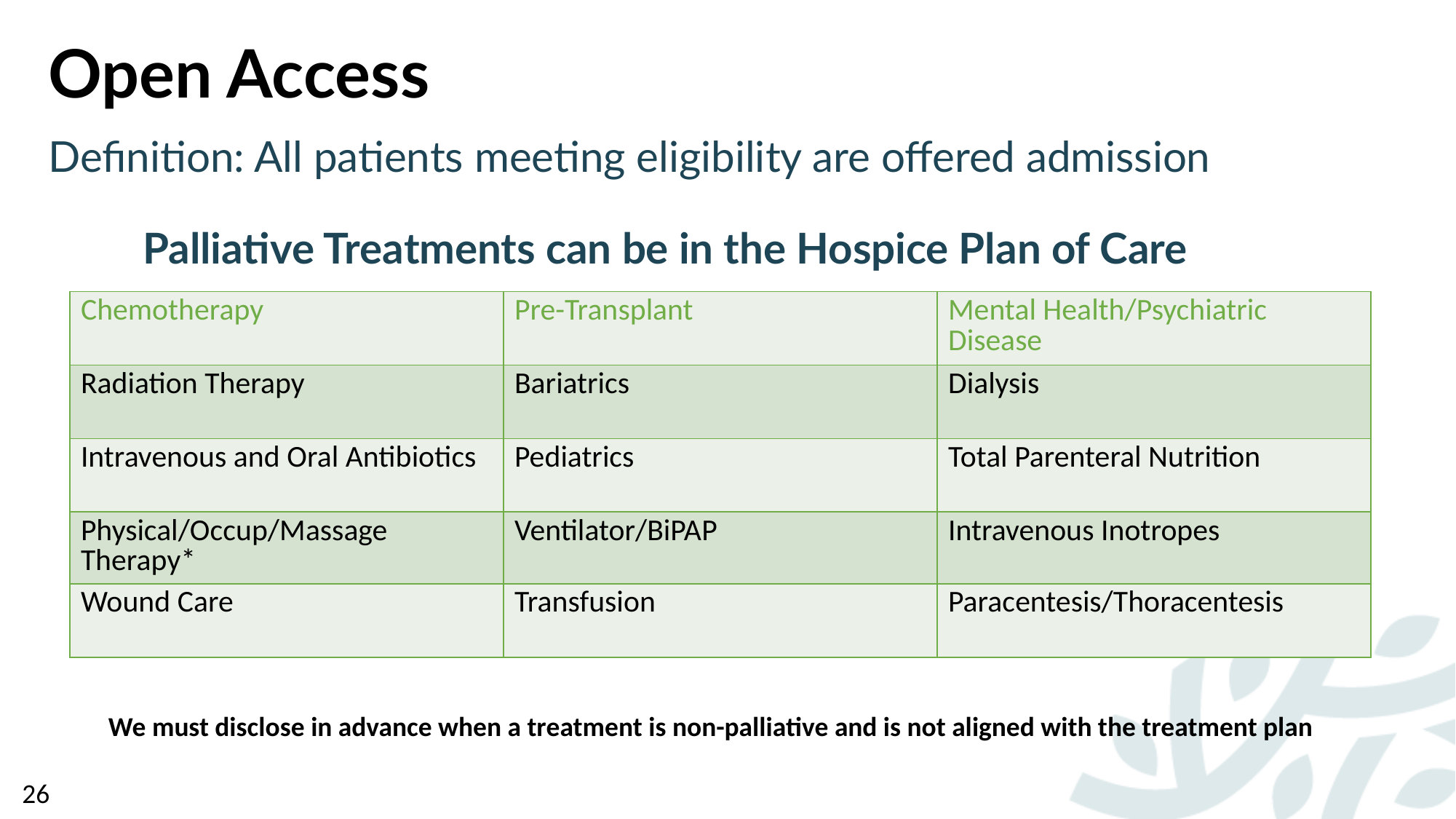

# Open Access
Definition: All patients meeting eligibility are offered admission
Palliative Treatments can be in the Hospice Plan of Care
| Chemotherapy | Pre-Transplant | Mental Health/Psychiatric Disease |
| --- | --- | --- |
| Radiation Therapy | Bariatrics | Dialysis |
| Intravenous and Oral Antibiotics | Pediatrics | Total Parenteral Nutrition |
| Physical/Occup/Massage Therapy\* | Ventilator/BiPAP | Intravenous Inotropes |
| Wound Care | Transfusion | Paracentesis/Thoracentesis |
We must disclose in advance when a treatment is non-palliative and is not aligned with the treatment plan